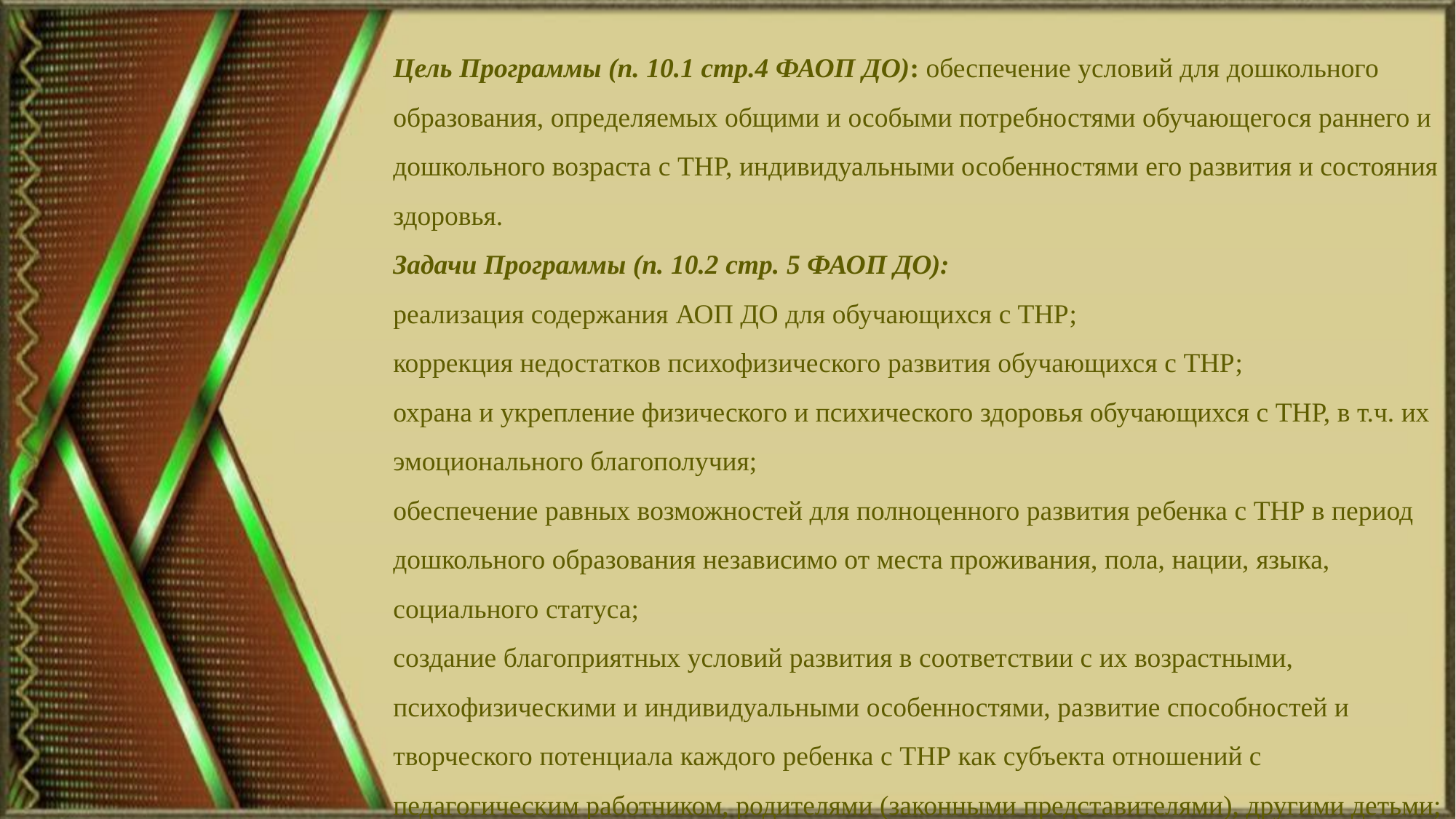

# Цель Программы (п. 10.1 стр.4 ФАОП ДО): обеспечение условий для дошкольного образования, определяемых общими и особыми потребностями обучающегося раннего и дошкольного возраста с ТНР, индивидуальными особенностями его развития и состояния здоровья. Задачи Программы (п. 10.2 стр. 5 ФАОП ДО): реализация содержания АОП ДО для обучающихся с ТНР; коррекция недостатков психофизического развития обучающихся с ТНР; охрана и укрепление физического и психического здоровья обучающихся с ТНР, в т.ч. их эмоционального благополучия; обеспечение равных возможностей для полноценного развития ребенка с ТНР в период дошкольного образования независимо от места проживания, пола, нации, языка, социального статуса; создание благоприятных условий развития в соответствии с их возрастными, психофизическими и индивидуальными особенностями, развитие способностей и творческого потенциала каждого ребенка с ТНР как субъекта отношений с педагогическим работником, родителями (законными представителями), другими детьми;